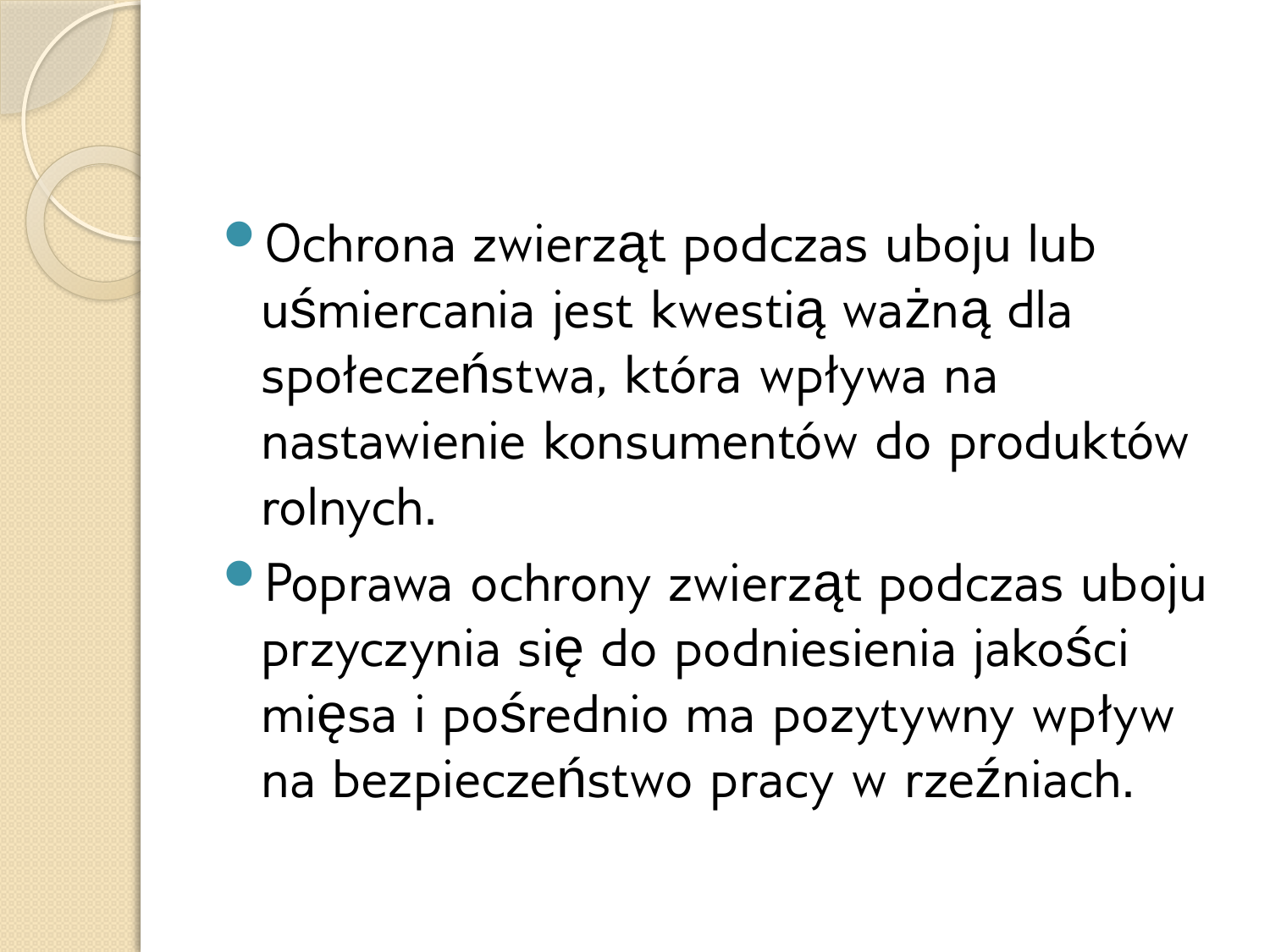

#
Ochrona zwierząt podczas uboju lub uśmiercania jest kwestią ważną dla społeczeństwa, która wpływa na nastawienie konsumentów do produktów rolnych.
Poprawa ochrony zwierząt podczas uboju przyczynia się do podniesienia jakości mięsa i pośrednio ma pozytywny wpływ na bezpieczeństwo pracy w rzeźniach.